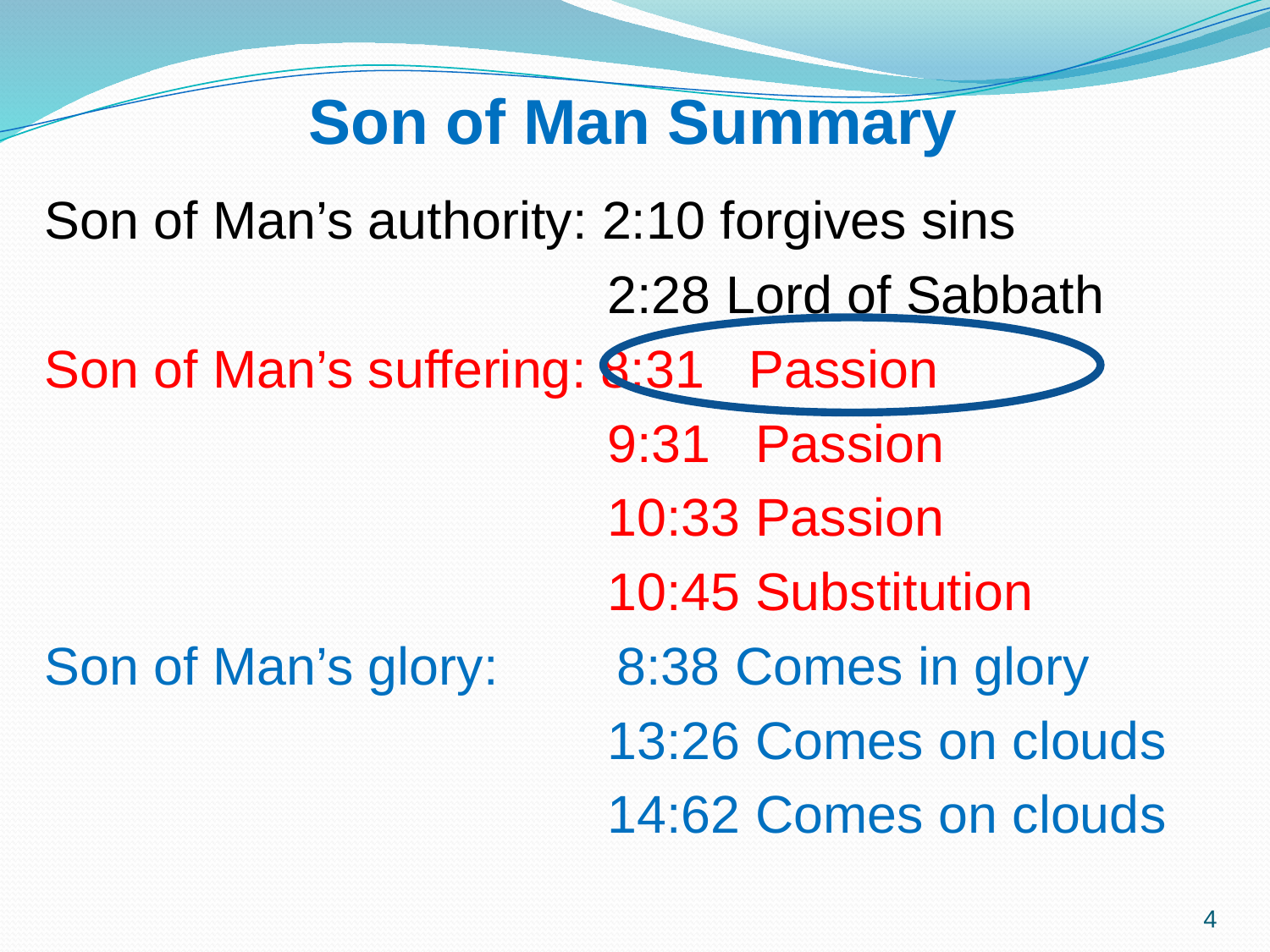

# Son of Man Summary
Son of Man’s authority: 2:10 forgives sins
                                      2:28 Lord of Sabbath
Son of Man’s suffering: 8:31   Passion
                                      9:31   Passion
                                      10:33 Passion
                                      10:45 Substitution
Son of Man’s glory:        8:38 Comes in glory
                                      13:26 Comes on clouds
                                      14:62 Comes on clouds

4